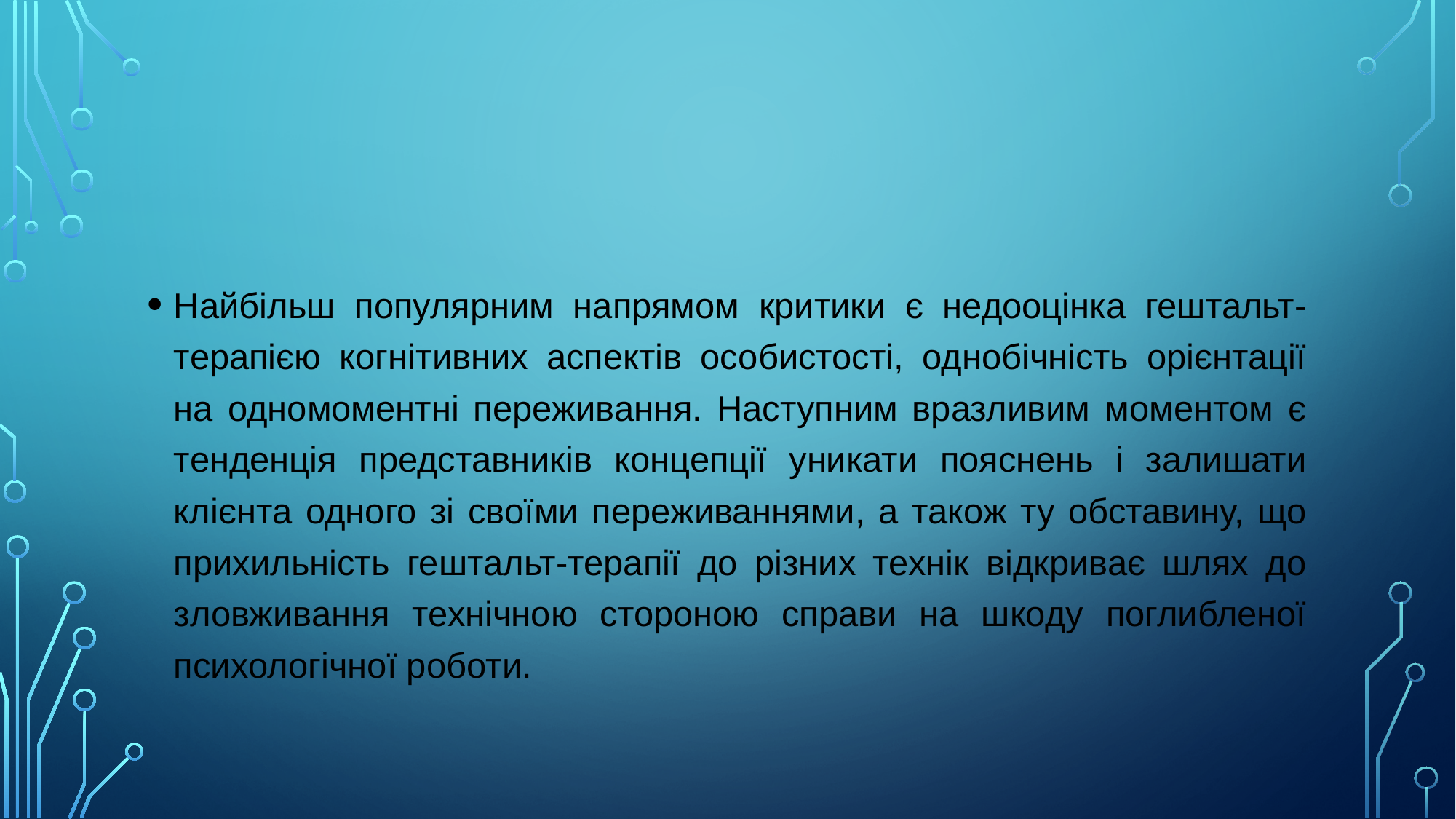

#
Найбільш популярним напрямом критики є недооцінка гештальт-терапією когнітивних аспектів особистості, однобічність орієнтації на одномоментні переживання. Наступним вразливим моментом є тенденція представників концепції уникати пояснень і залишати клієнта одного зі своїми переживаннями, а також ту обставину, що прихильність гештальт-терапії до різних технік відкриває шлях до зловживання технічною стороною справи на шкоду поглибленої психологічної роботи.